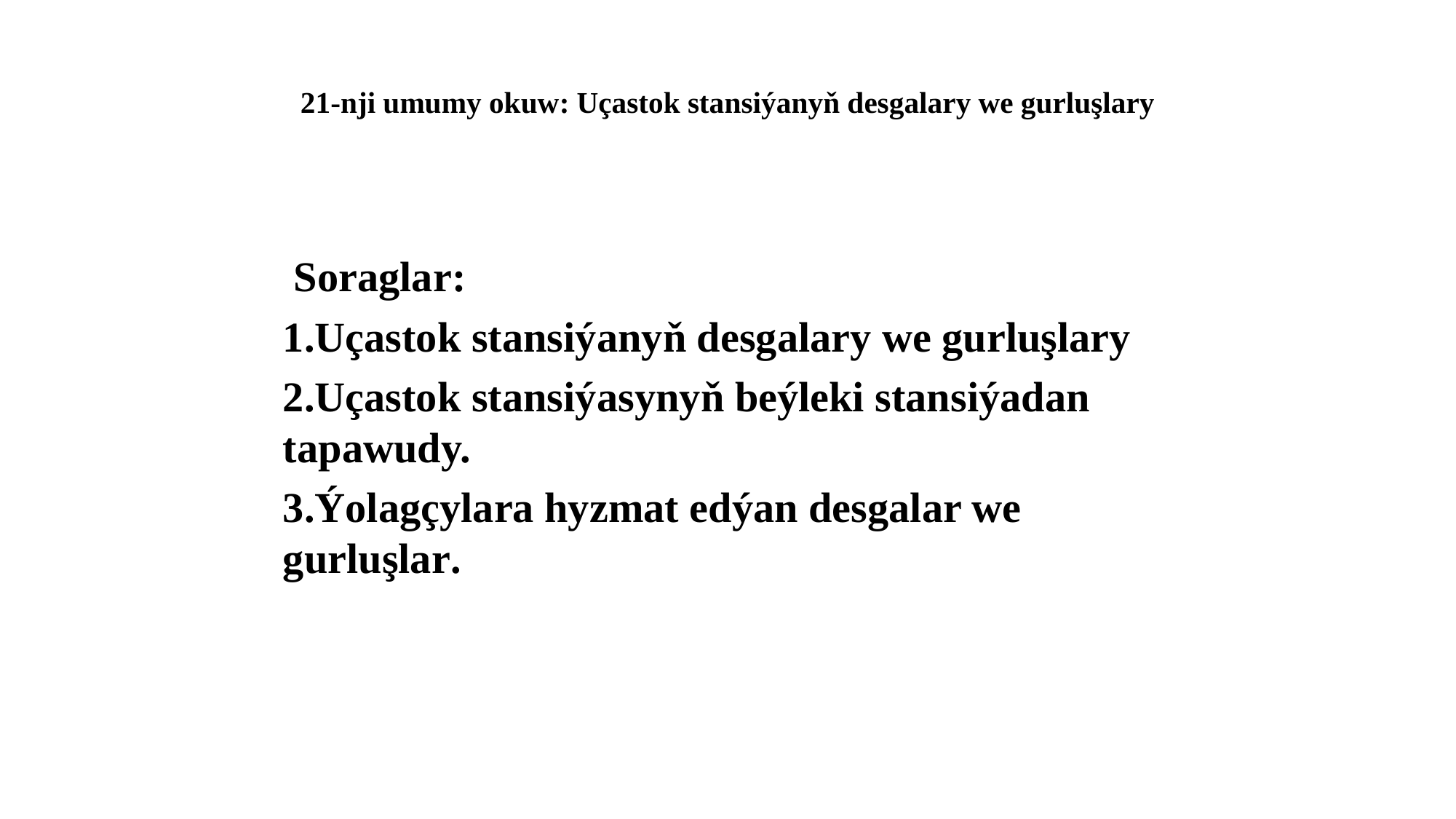

# 21-nji umumy okuw: Uçastok stansiýanyň desgalary we gurluşlary
 Soraglar:
1.Uçastok stansiýanyň desgalary we gurluşlary
2.Uçastok stansiýasynyň beýleki stansiýadan tapawudy.
3.Ýolagçylara hyzmat edýan desgalar we gurluşlar.